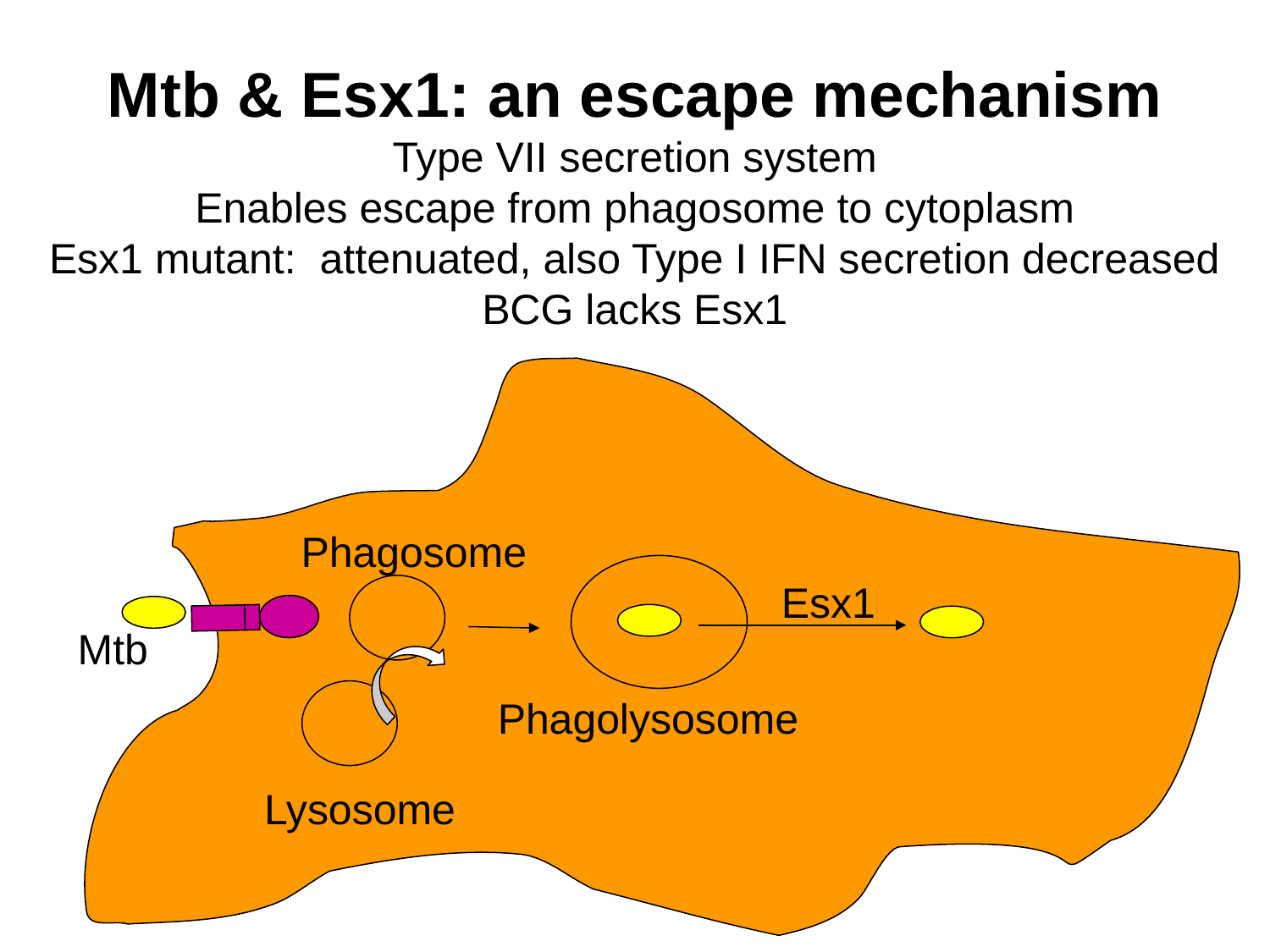

Mtb & Esx1: an escape mechanism
Type VII secretion system
Enables escape from phagosome to cytoplasm
Esx1 mutant:  attenuated, also Type I IFN secretion decreased
BCG lacks Esx1

	Phagosome

	Phagolysosome
	Lysosome
	Esx1

Mtb